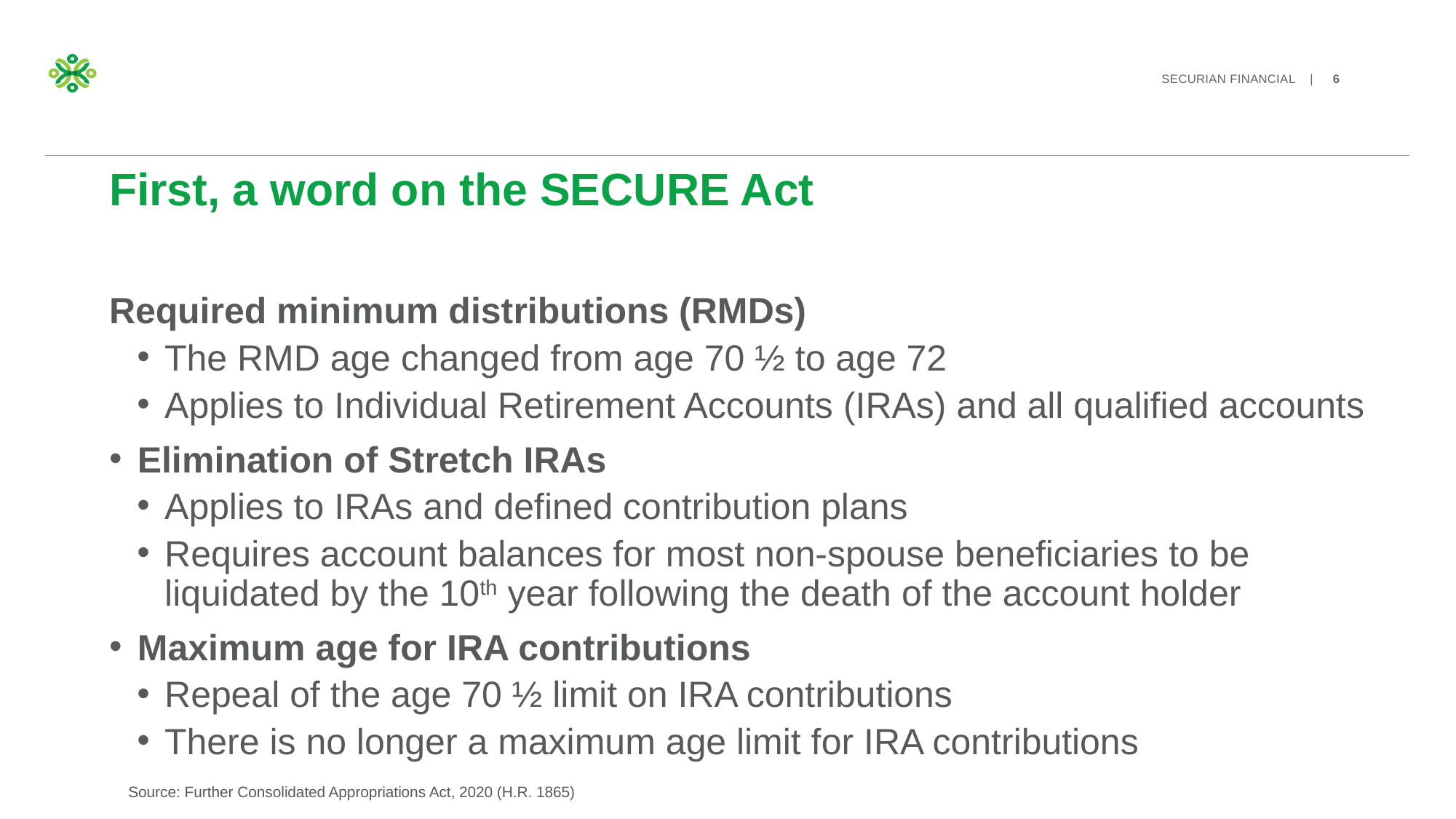

# First, a word on the SECURE Act
Required minimum distributions (RMDs)
The RMD age changed from age 70 ½ to age 72
Applies to Individual Retirement Accounts (IRAs) and all qualified accounts
Elimination of Stretch IRAs
Applies to IRAs and defined contribution plans
Requires account balances for most non-spouse beneficiaries to be liquidated by the 10th year following the death of the account holder
Maximum age for IRA contributions
Repeal of the age 70 ½ limit on IRA contributions
There is no longer a maximum age limit for IRA contributions

Source: Further Consolidated Appropriations Act, 2020 (H.R. 1865)